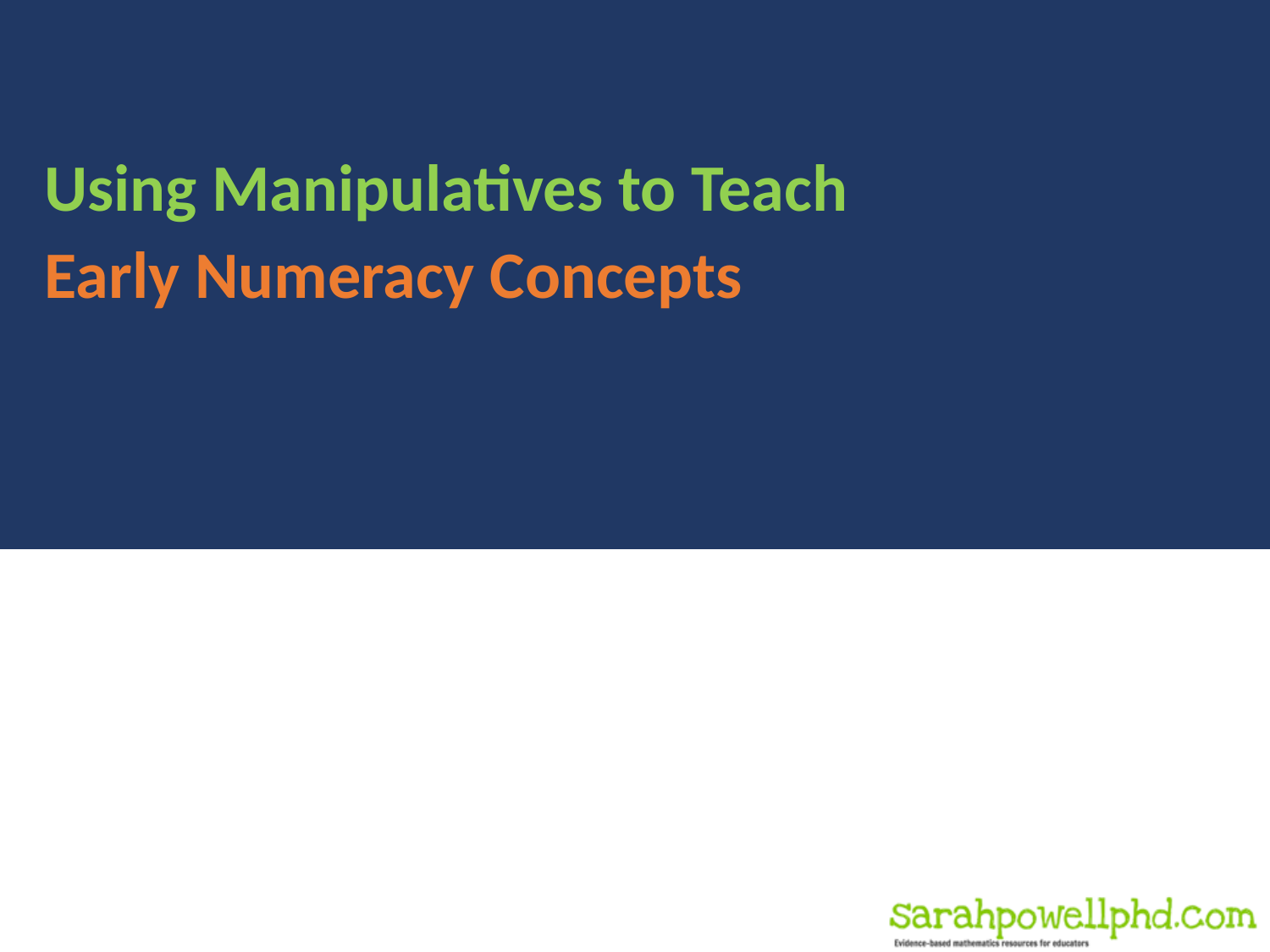

# Using Manipulatives to Teach Early Numeracy Concepts